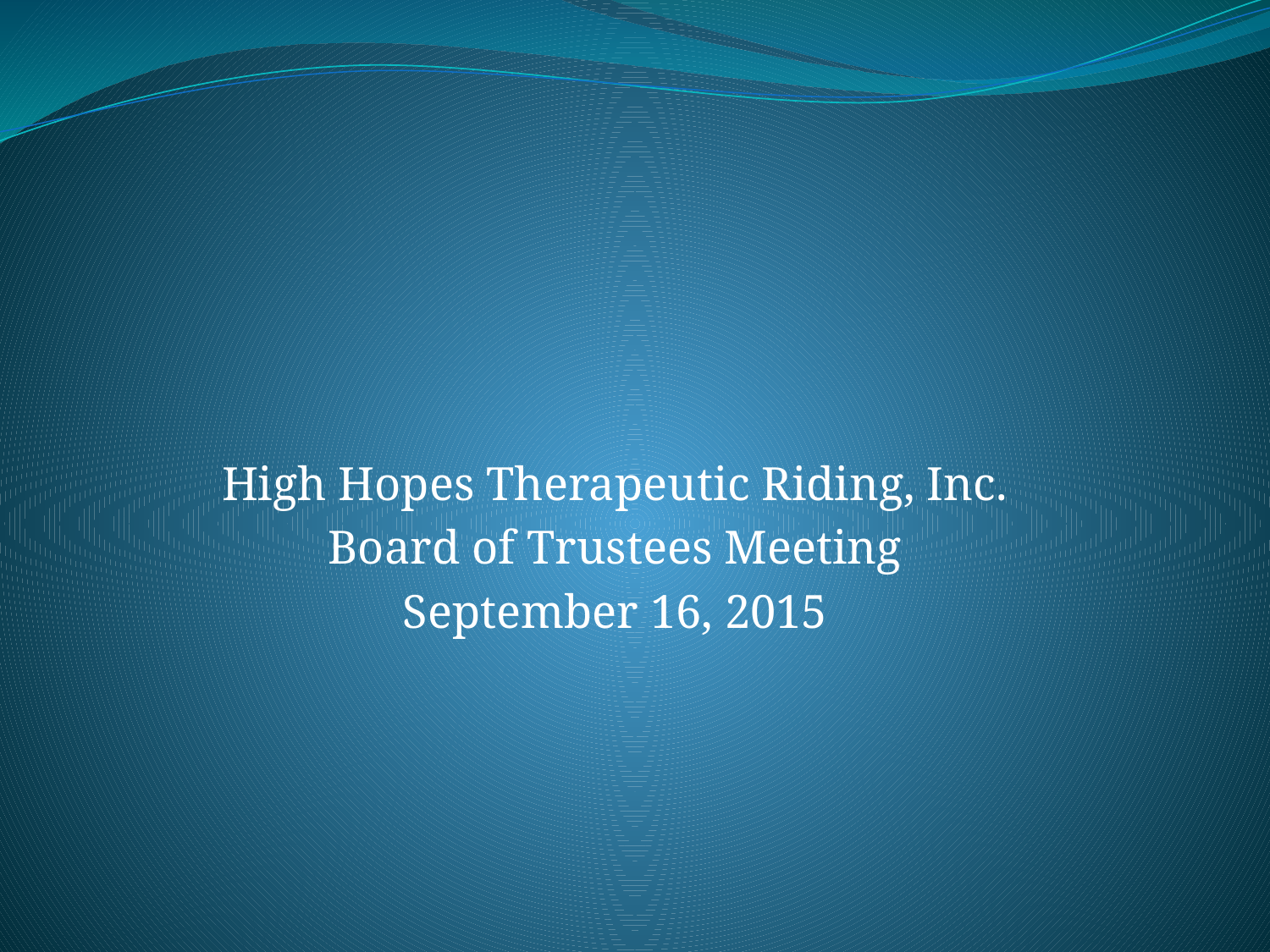

#
High Hopes Therapeutic Riding, Inc.
Board of Trustees Meeting
September 16, 2015